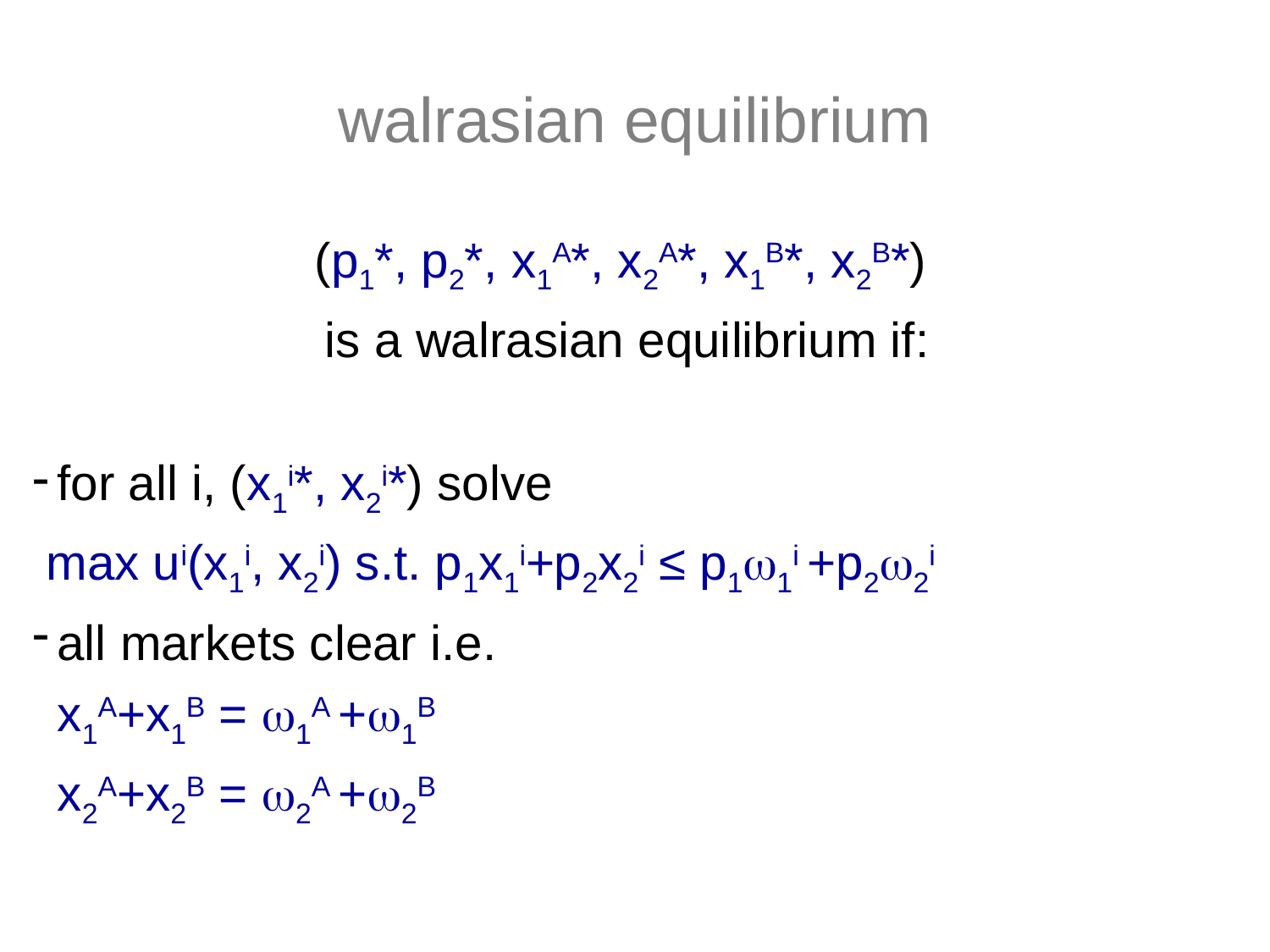

walrasian equilibrium
(p1*, p2*, x1A*, x2A*, x1B*, x2B*)
is a walrasian equilibrium if:

for all i, (x1i*, x2i*) solve
 max ui(x1i, x2i) s.t. p1x1i+p2x2i ≤ p1ω1i +p2ω2i
all markets clear i.e.
	x1A+x1B = ω1A +ω1B
	x2A+x2B = ω2A +ω2B